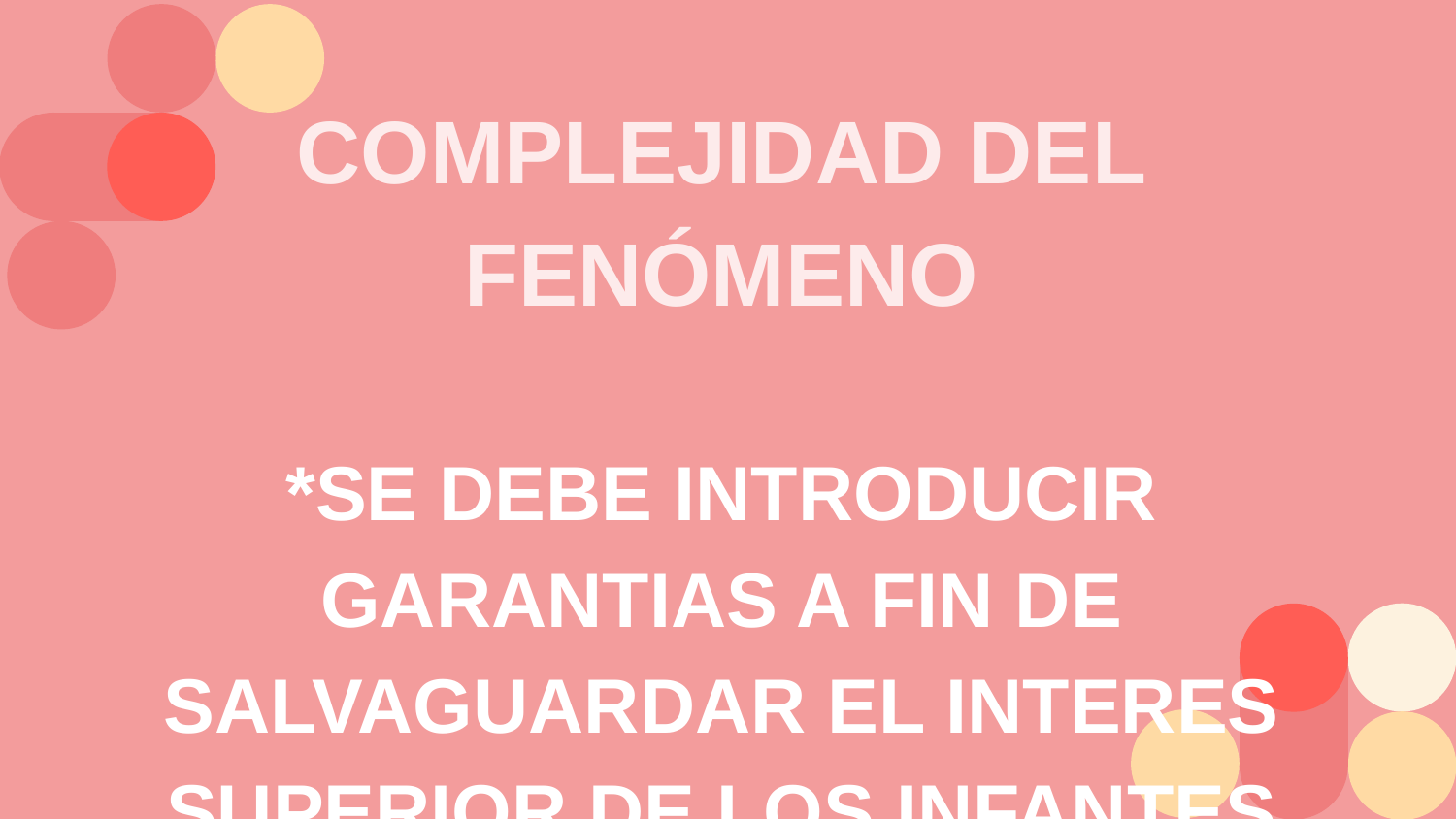

# COMPLEJIDAD DEL FENÓMENO *SE DEBE INTRODUCIR GARANTIAS A FIN DE SALVAGUARDAR EL INTERES SUPERIOR DE LOS INFANTES